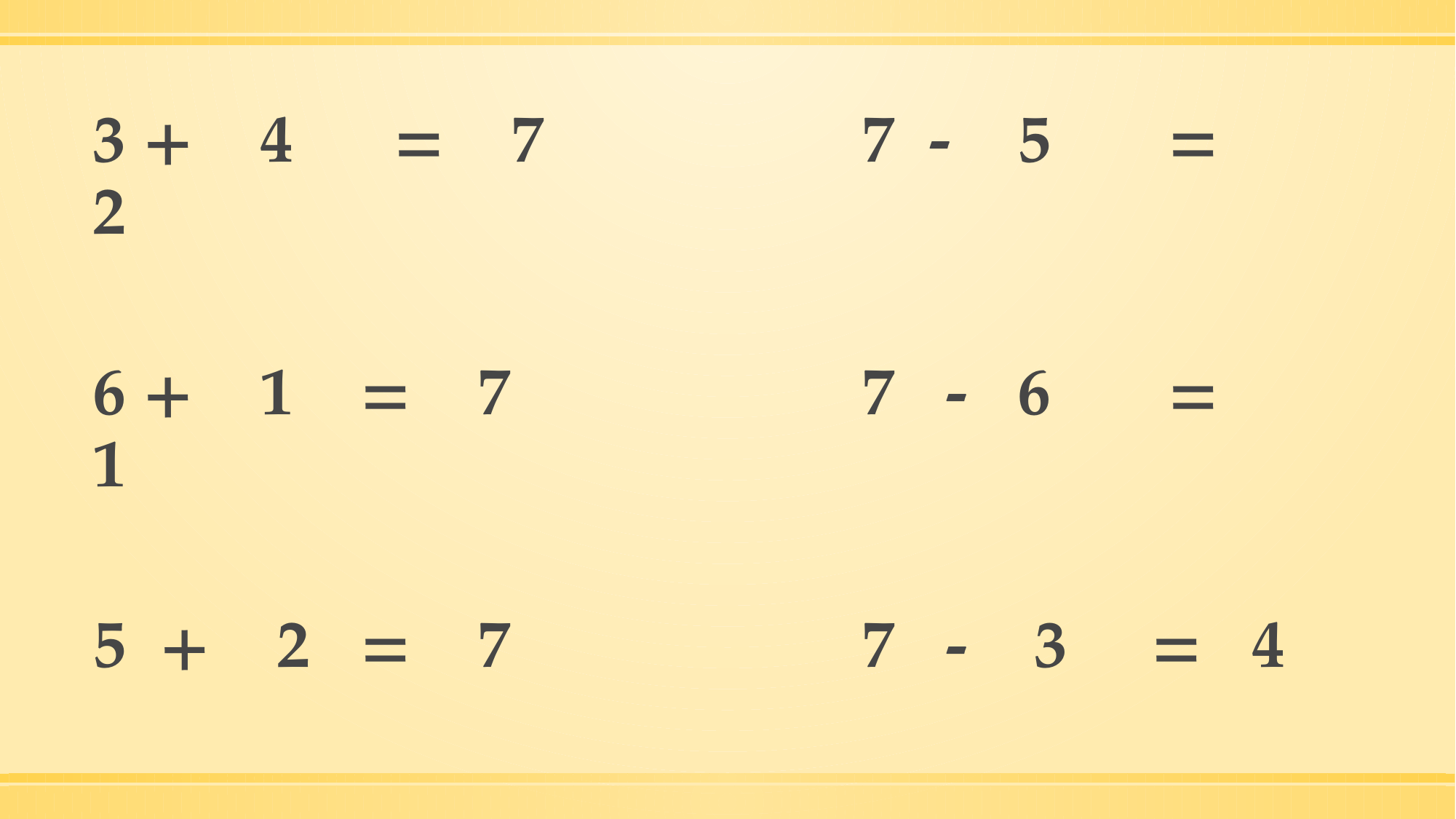

3 +    4      =    7                   7  -    5       =   2

6 +    1    =    7                     7   -   6       =   1

5  +    2   =    7                     7   -    3     =   4